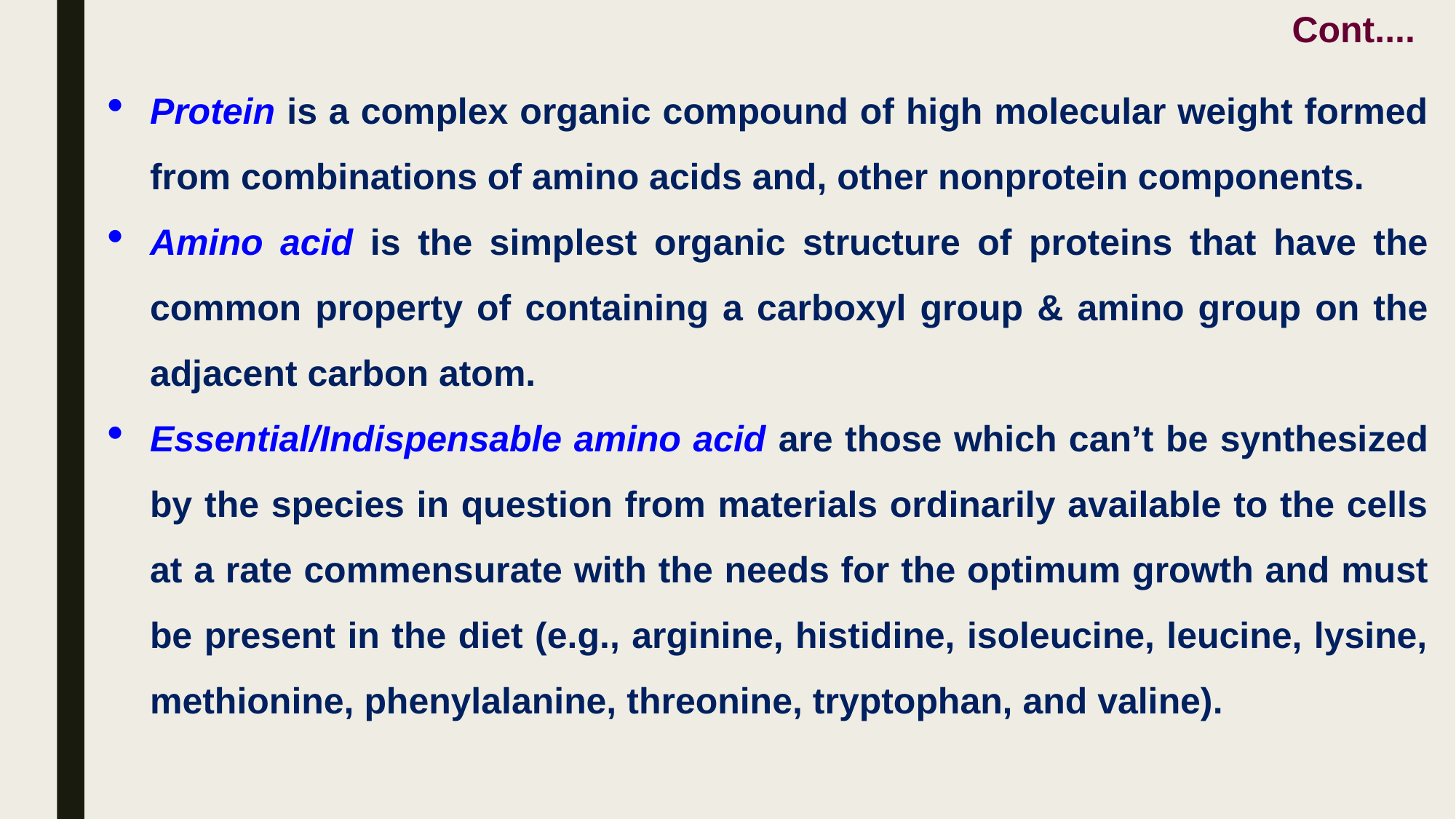

Cont....
Protein is a complex organic compound of high molecular weight formed from combinations of amino acids and, other nonprotein components.
Amino acid is the simplest organic structure of proteins that have the common property of containing a carboxyl group & amino group on the adjacent carbon atom.
Essential/Indispensable amino acid are those which can’t be synthesized by the species in question from materials ordinarily available to the cells at a rate commensurate with the needs for the optimum growth and must be present in the diet (e.g., arginine, histidine, isoleucine, leucine, lysine, methionine, phenylalanine, threonine, tryptophan, and valine).